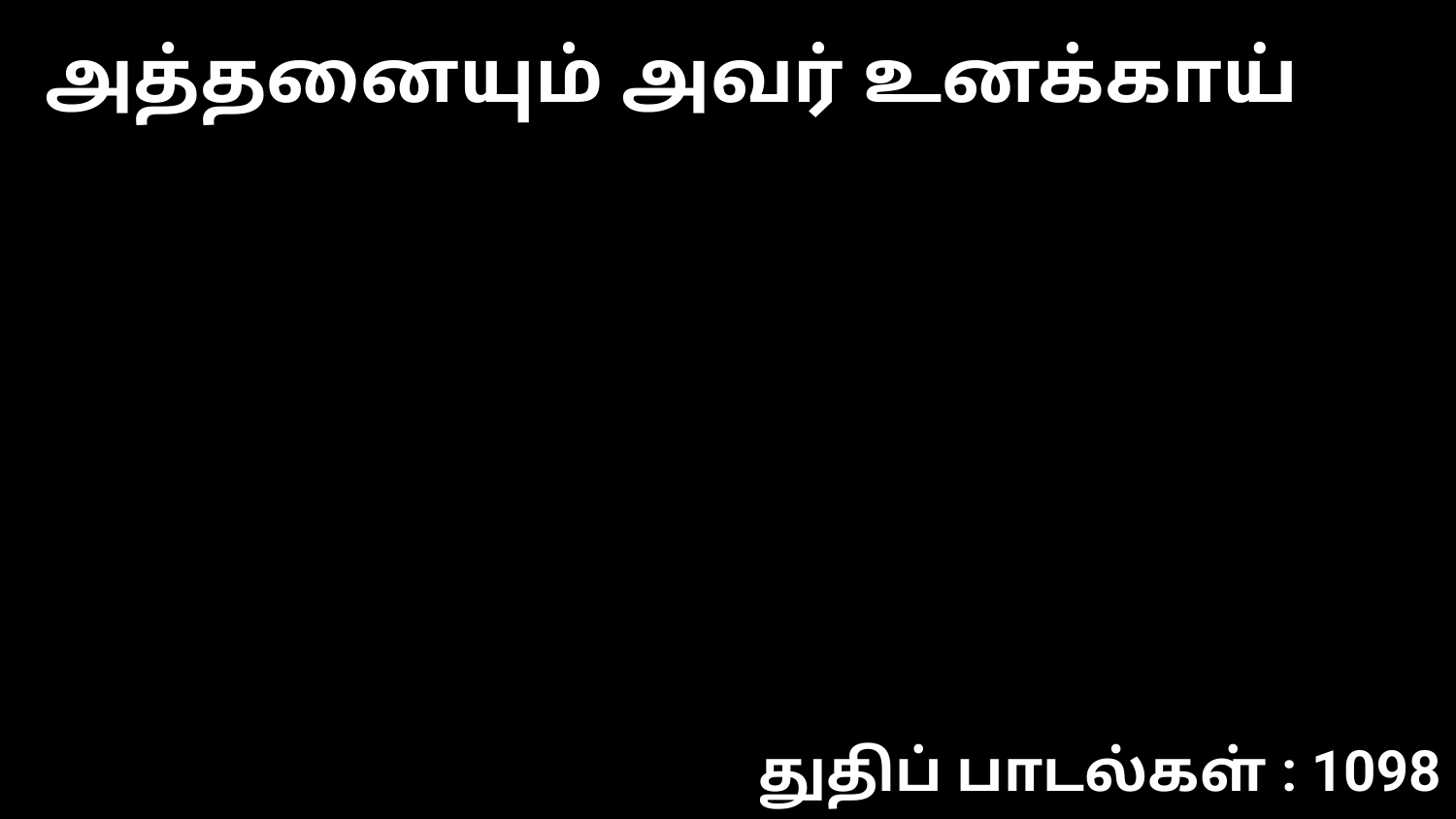

அத்தனையும் அவர் உனக்காய்
துதிப் பாடல்கள் : 1098